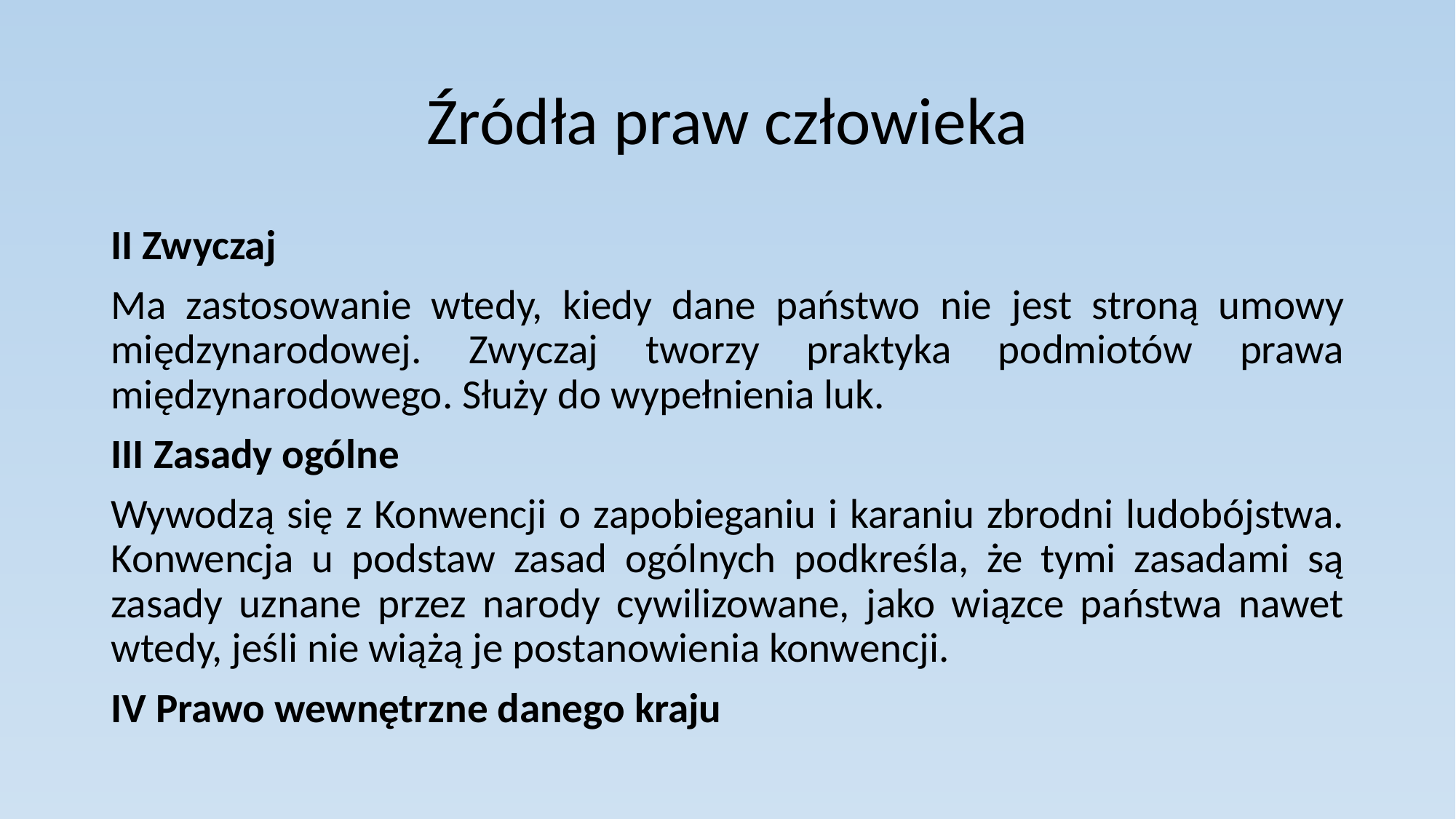

# Źródła praw człowieka
II Zwyczaj
Ma zastosowanie wtedy, kiedy dane państwo nie jest stroną umowy międzynarodowej. Zwyczaj tworzy praktyka podmiotów prawa międzynarodowego. Służy do wypełnienia luk.
III Zasady ogólne
Wywodzą się z Konwencji o zapobieganiu i karaniu zbrodni ludobójstwa. Konwencja u podstaw zasad ogólnych podkreśla, że tymi zasadami są zasady uznane przez narody cywilizowane, jako wiązce państwa nawet wtedy, jeśli nie wiążą je postanowienia konwencji.
IV Prawo wewnętrzne danego kraju